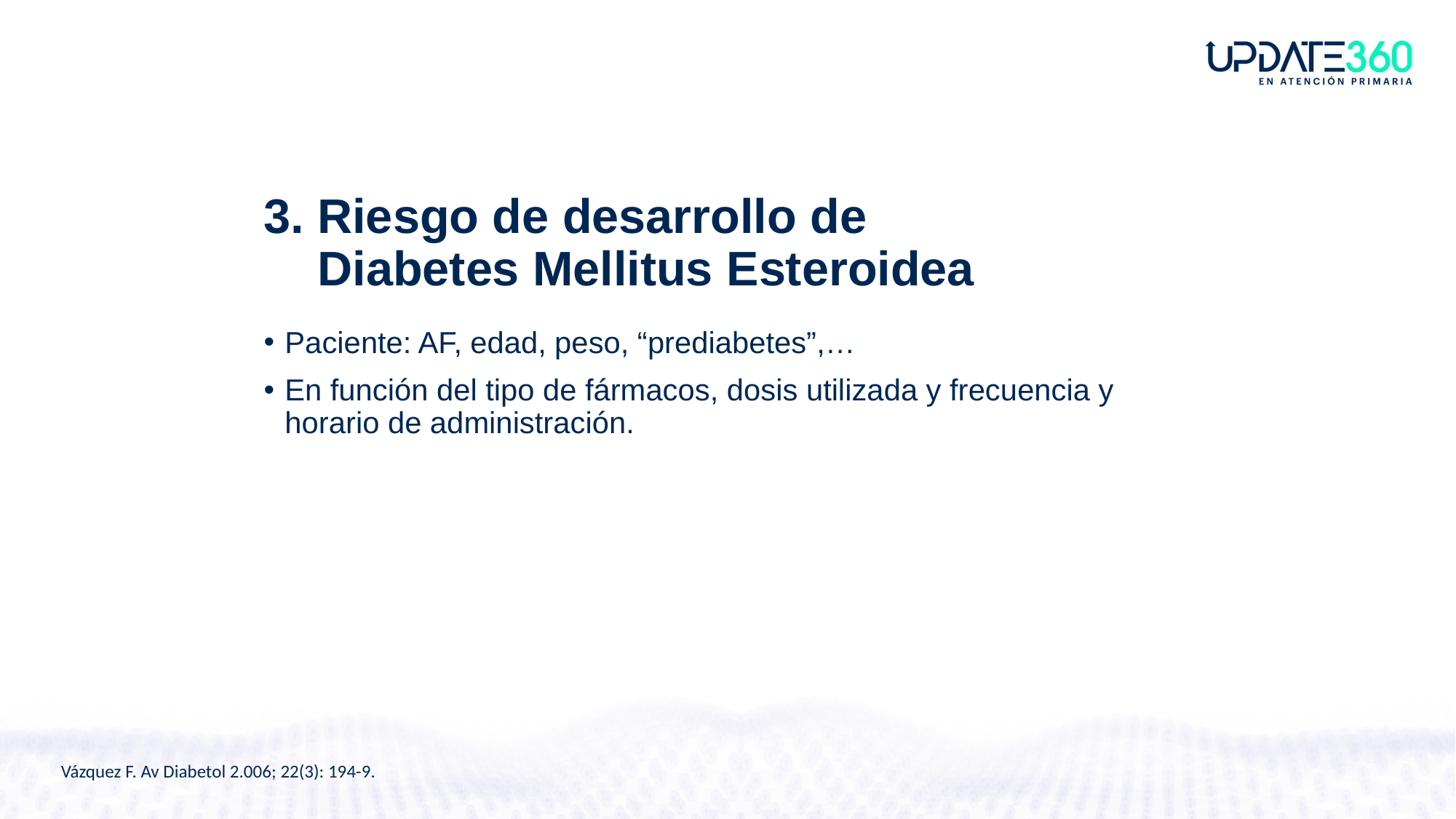

# 3. Riesgo de desarrollo de Diabetes Mellitus Esteroidea
Paciente: AF, edad, peso, “prediabetes”,…
En función del tipo de fármacos, dosis utilizada y frecuencia y horario de administración.
Vázquez F. Av Diabetol 2.006; 22(3): 194-9.